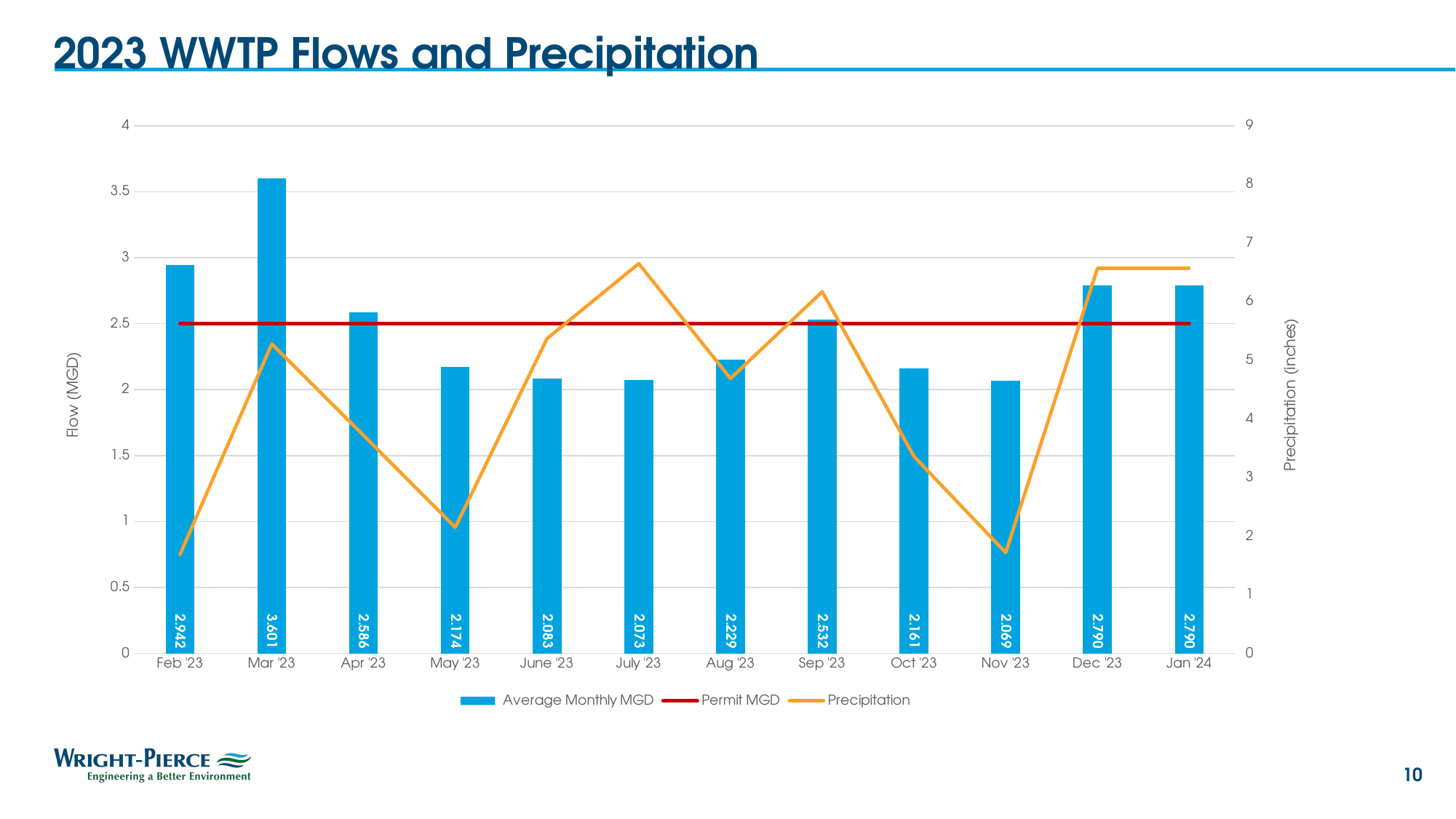

# 2023 WWTP Flows and Precipitation

### Chart

| Category |  Average Monthly MGD | Permit MGD | Precipitation |
|---|---|---|---|
| Feb '23 | 2.942 | 2.5 | 1.69 |
| Mar '23 | 3.601 | 2.5 | 5.28 |
| Apr '23 | 2.586 | 2.5 | 3.72 |
| May '23 | 2.174 | 2.5 | 2.15 |
| June '23 | 2.083 | 2.5 | 5.37 |
| July '23 | 2.073 | 2.5 | 6.65 |
| Aug '23 | 2.229 | 2.5 | 4.69 |
| Sep '23 | 2.532 | 2.5 | 6.17 |
| Oct '23 | 2.161 | 2.5 | 3.36 |
| Nov '23 | 2.069 | 2.5 | 1.72 |
| Dec '23 | 2.79 | 2.5 | 6.57 |
| Jan '24 | 2.79 | 2.5 | 6.57 |
10